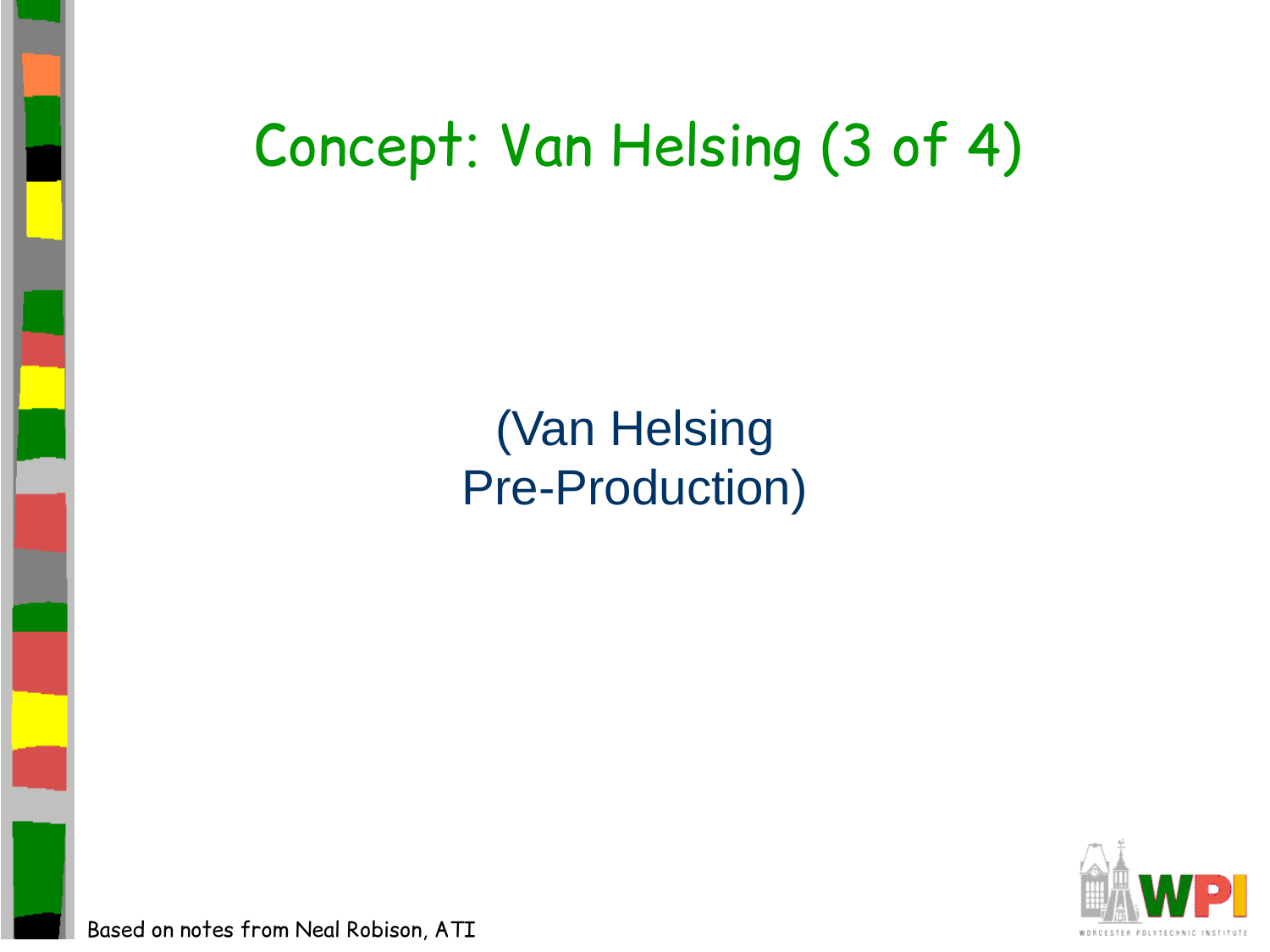

# Concept: Van Helsing (3 of 4)
(Van Helsing Pre-Production)
Based on notes from Neal Robison, ATI